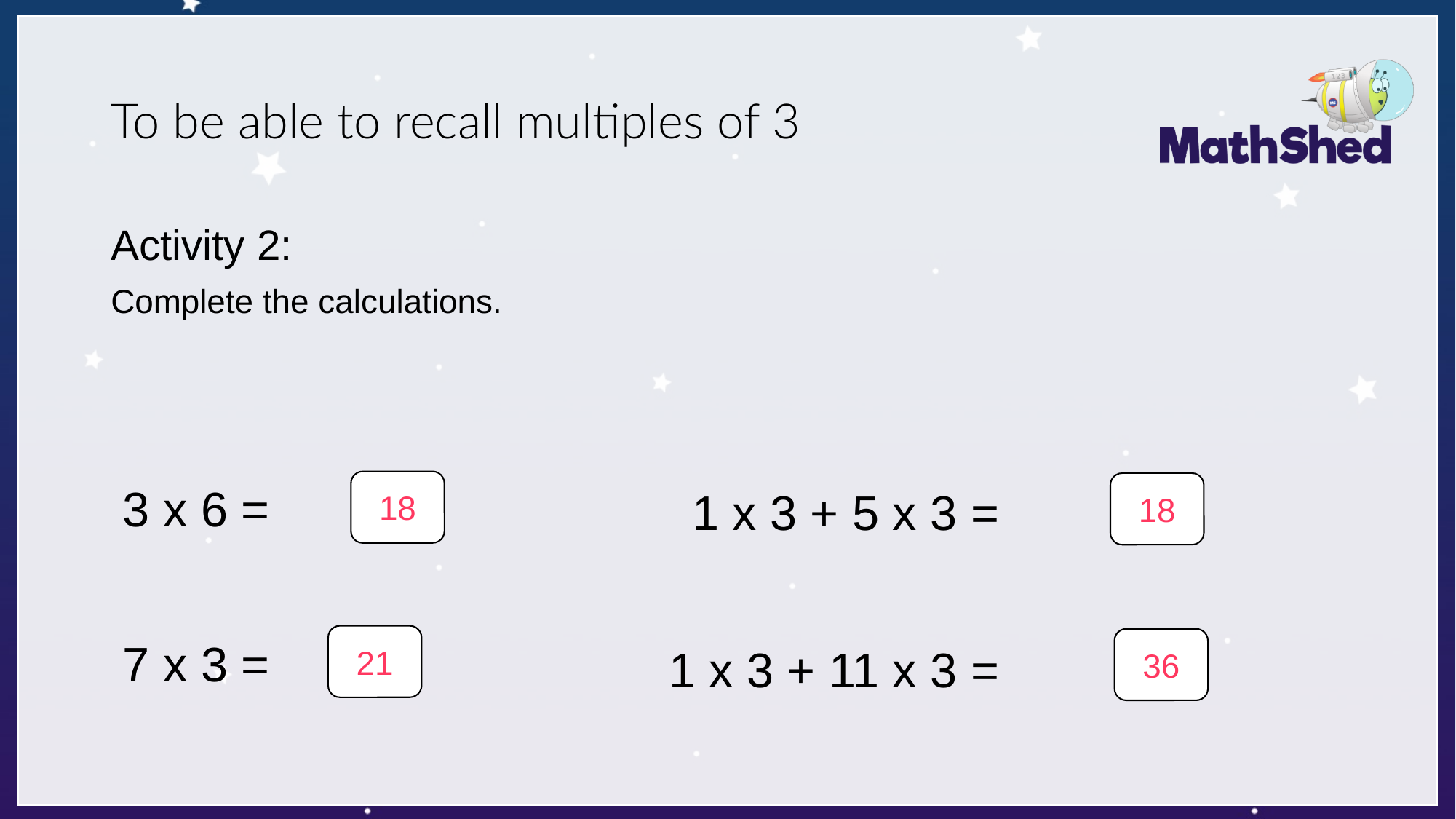

# To be able to recall multiples of 3
Activity 2:
Complete the calculations.

18
3 x 6 =
18
1 x 3 + 5 x 3 =
21
7 x 3 =
36
1 x 3 + 11 x 3 =